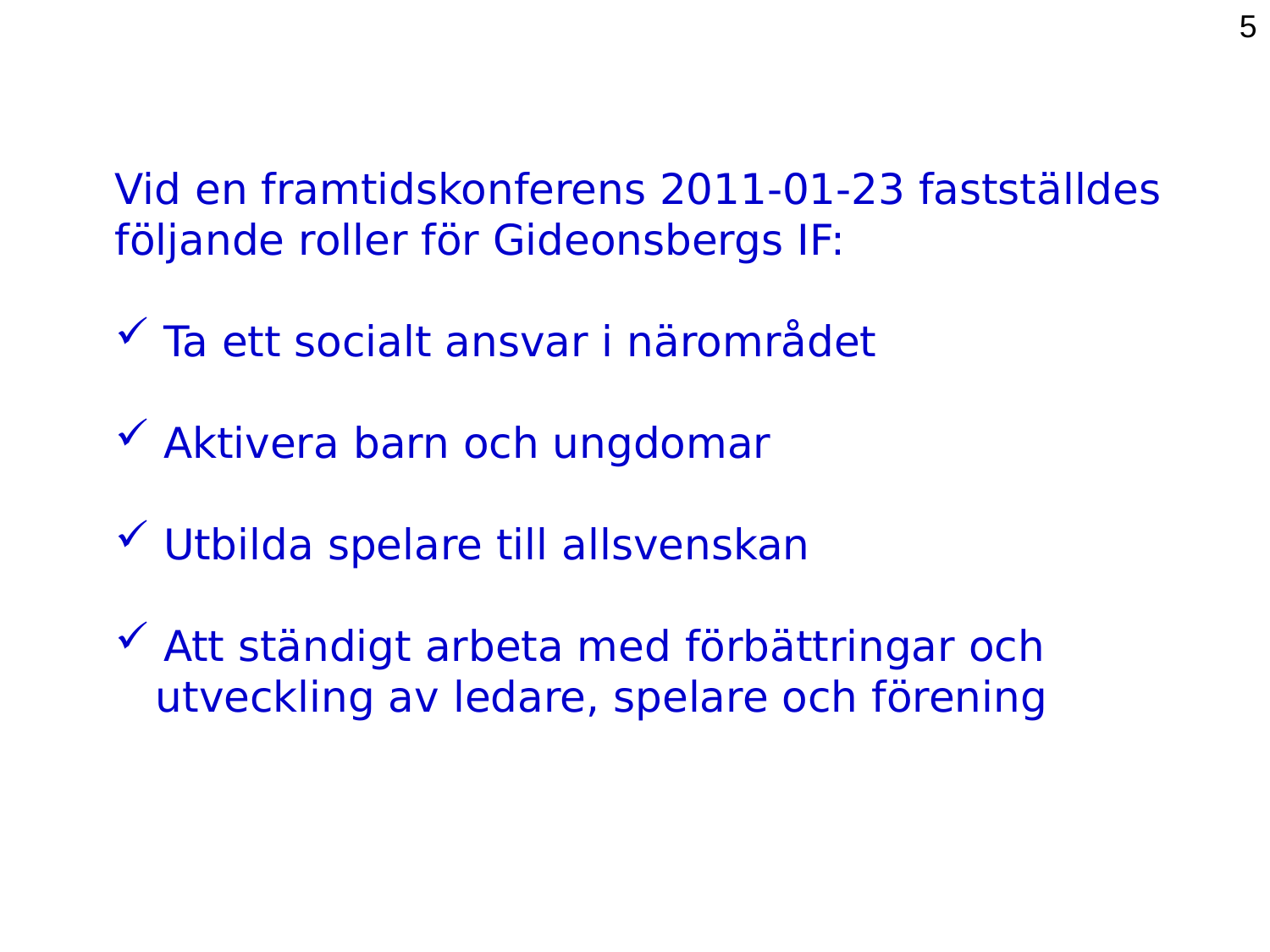

5
Vid en framtidskonferens 2011-01-23 fastställdes
följande roller för Gideonsbergs IF:

 Ta ett socialt ansvar i närområdet

 Aktivera barn och ungdomar

 Utbilda spelare till allsvenskan

 Att ständigt arbeta med förbättringar och
   utveckling av ledare, spelare och förening